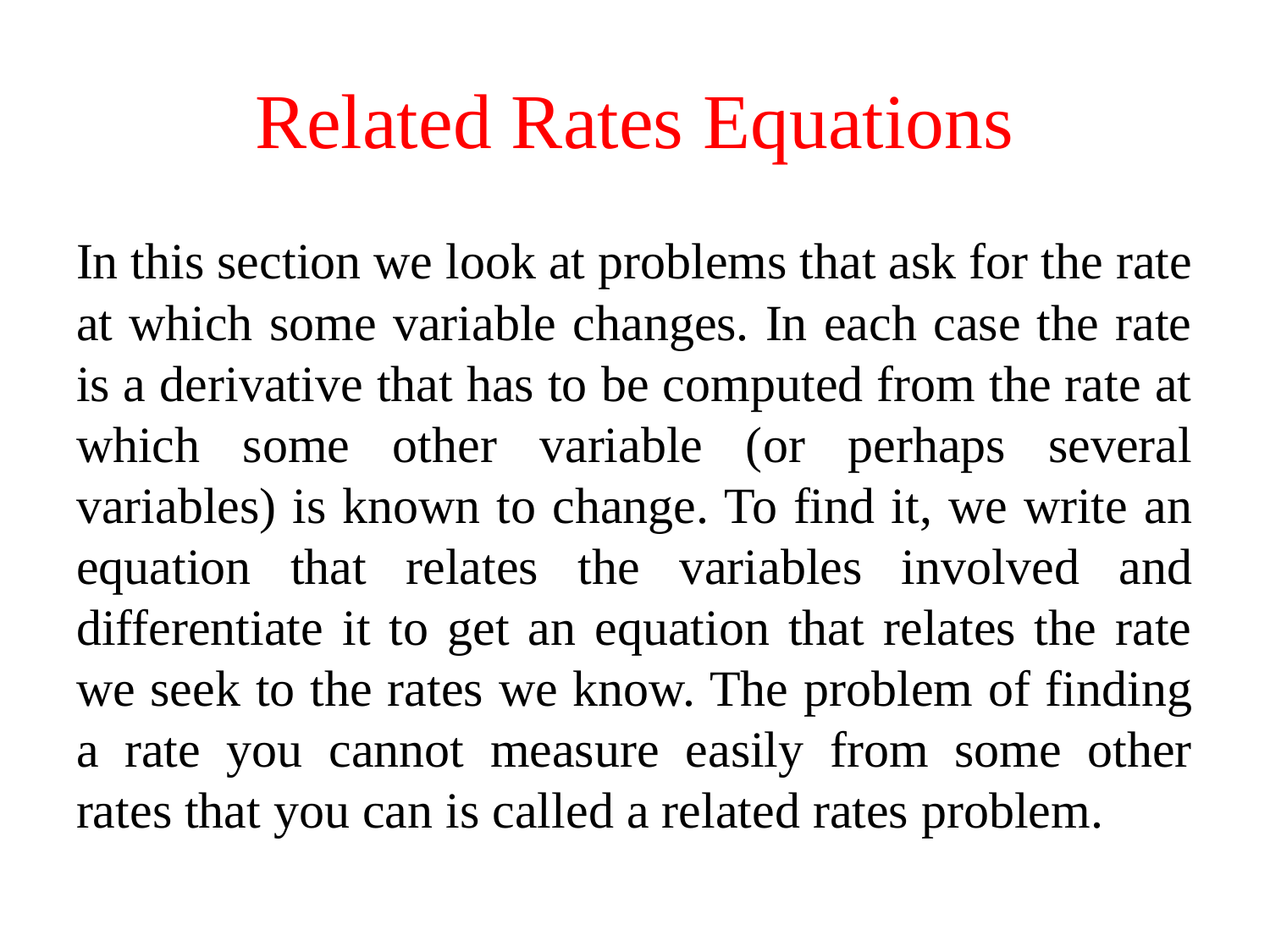

# Related Rates Equations
In this section we look at problems that ask for the rate at which some variable changes. In each case the rate is a derivative that has to be computed from the rate at which some other variable (or perhaps several variables) is known to change. To find it, we write an equation that relates the variables involved and differentiate it to get an equation that relates the rate we seek to the rates we know. The problem of finding a rate you cannot measure easily from some other rates that you can is called a related rates problem.